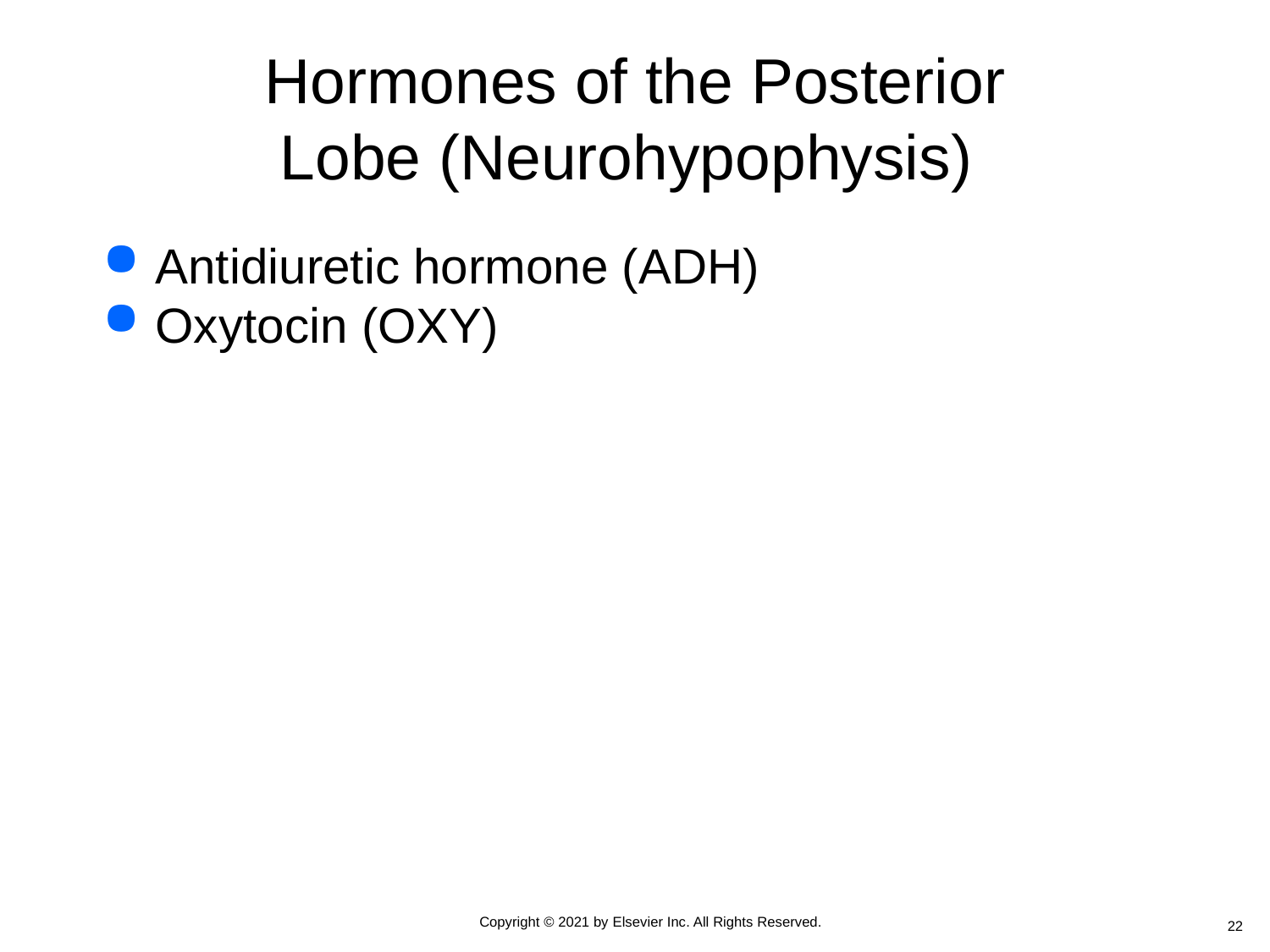

# Hormones of the Posterior Lobe (Neurohypophysis)
Antidiuretic hormone (ADH)
Oxytocin (OXY)
22